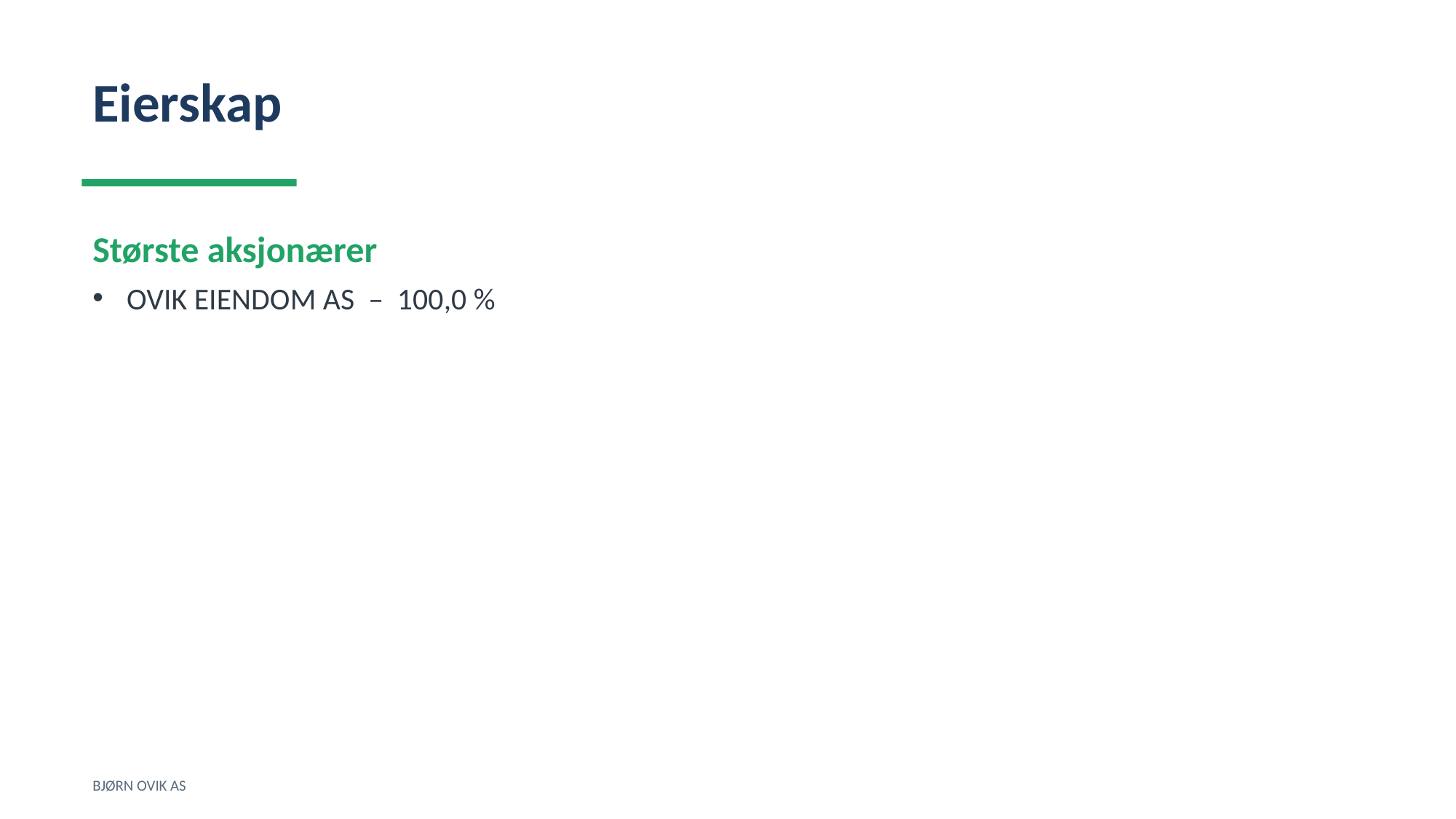

Eierskap

Største aksjonærer
OVIK EIENDOM AS  –  100,0 %
BJØRN OVIK AS